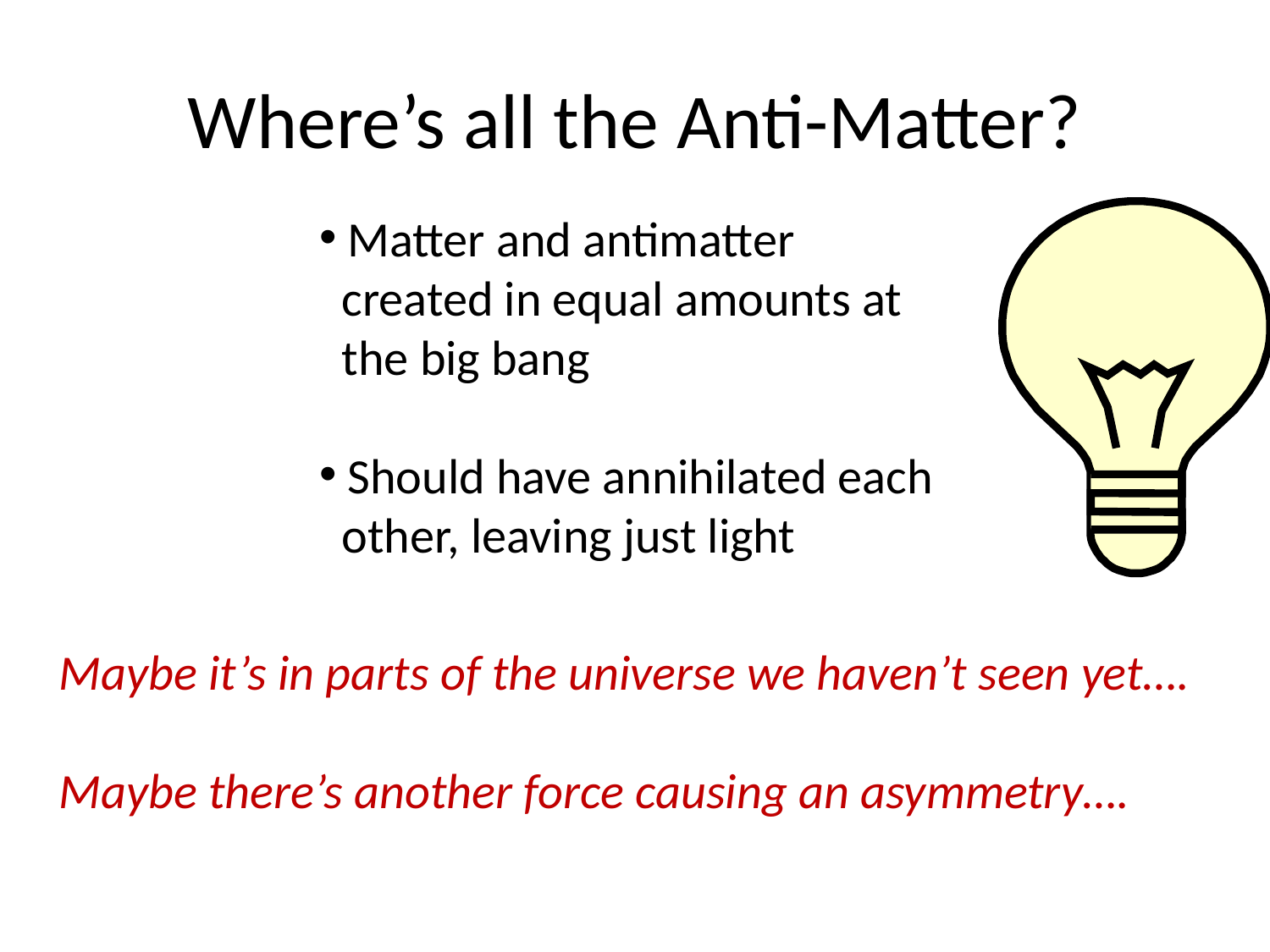

# Where’s all the Anti-Matter?

 Matter and antimatter
  created in equal amounts at
  the big bang

 Should have annihilated each
  other, leaving just light

Maybe it’s in parts of the universe we haven’t seen yet….

Maybe there’s another force causing an asymmetry….